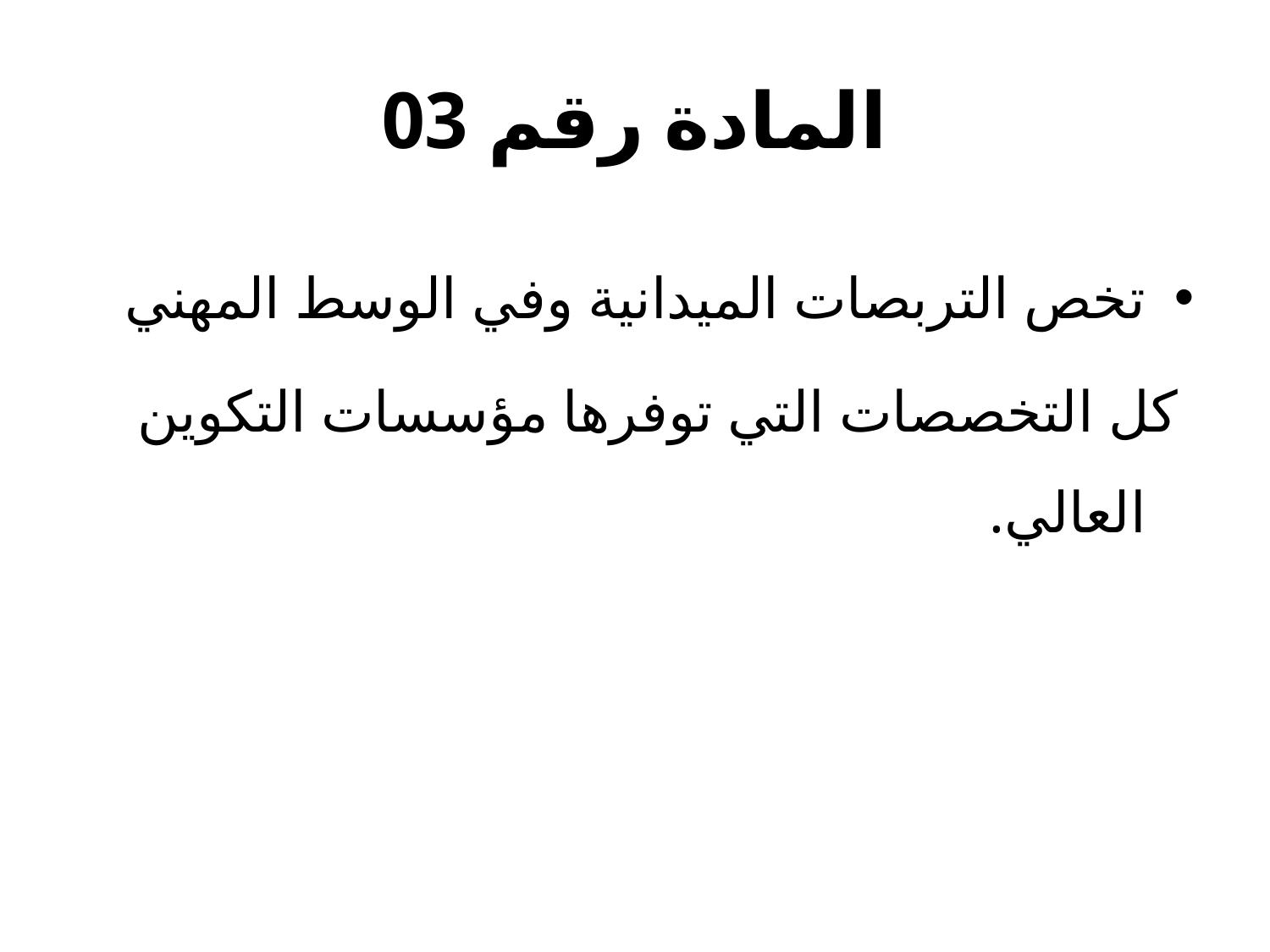

# المادة رقم 03
تخص التربصات الميدانية وفي الوسط المهني
 كل التخصصات التي توفرها مؤسسات التكوين العالي.